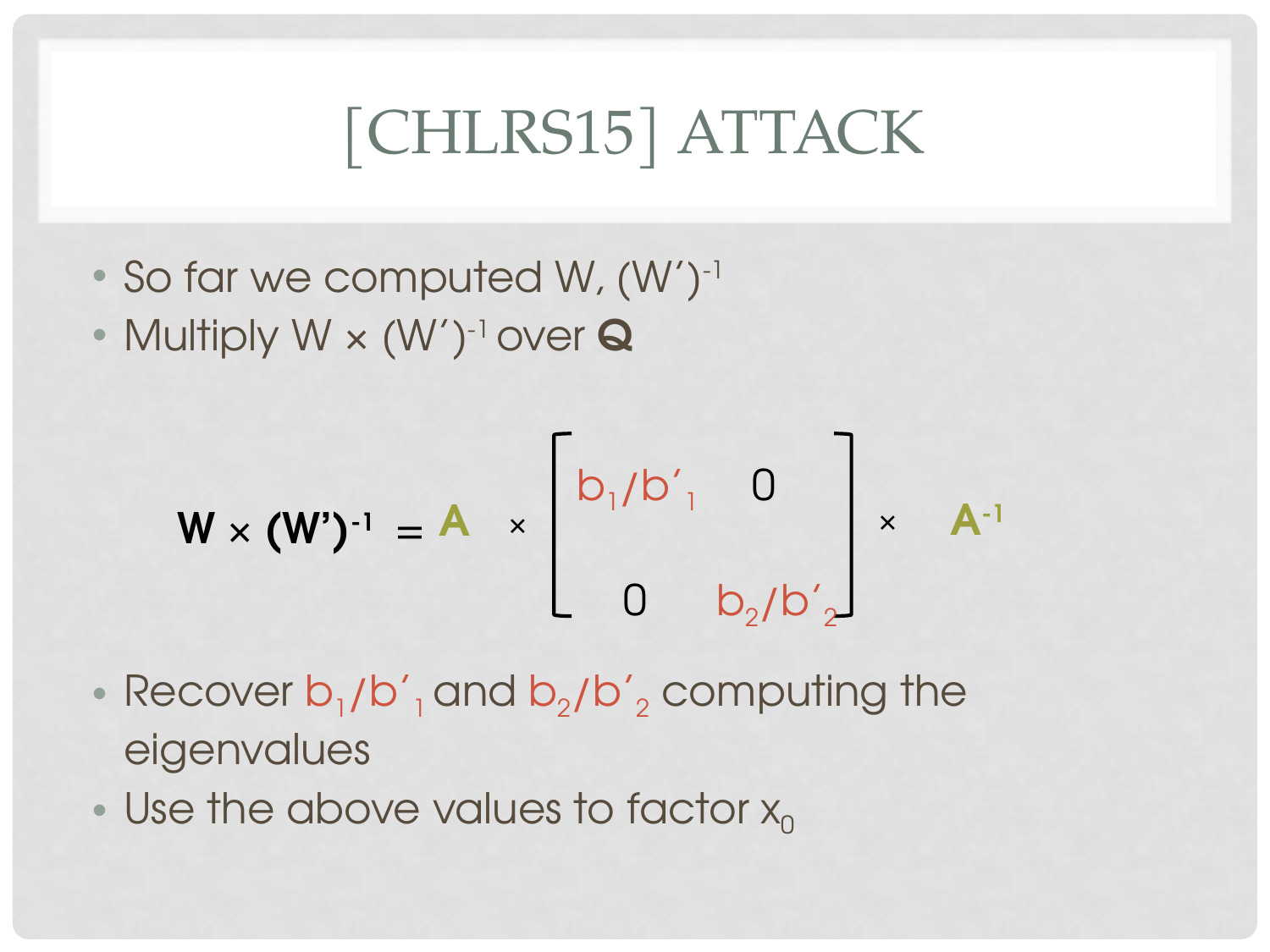

# [CHLRS15] attack
So far we computed W, (W’)-1
Multiply W × (W’)-1 over Q

Recover b1/b’1 and b2/b’2 computing the eigenvalues
Use the above values to factor x0

b1/b’1        0

    0      b2/b’2
A-1
A
×
W × (W’)-1   =
×